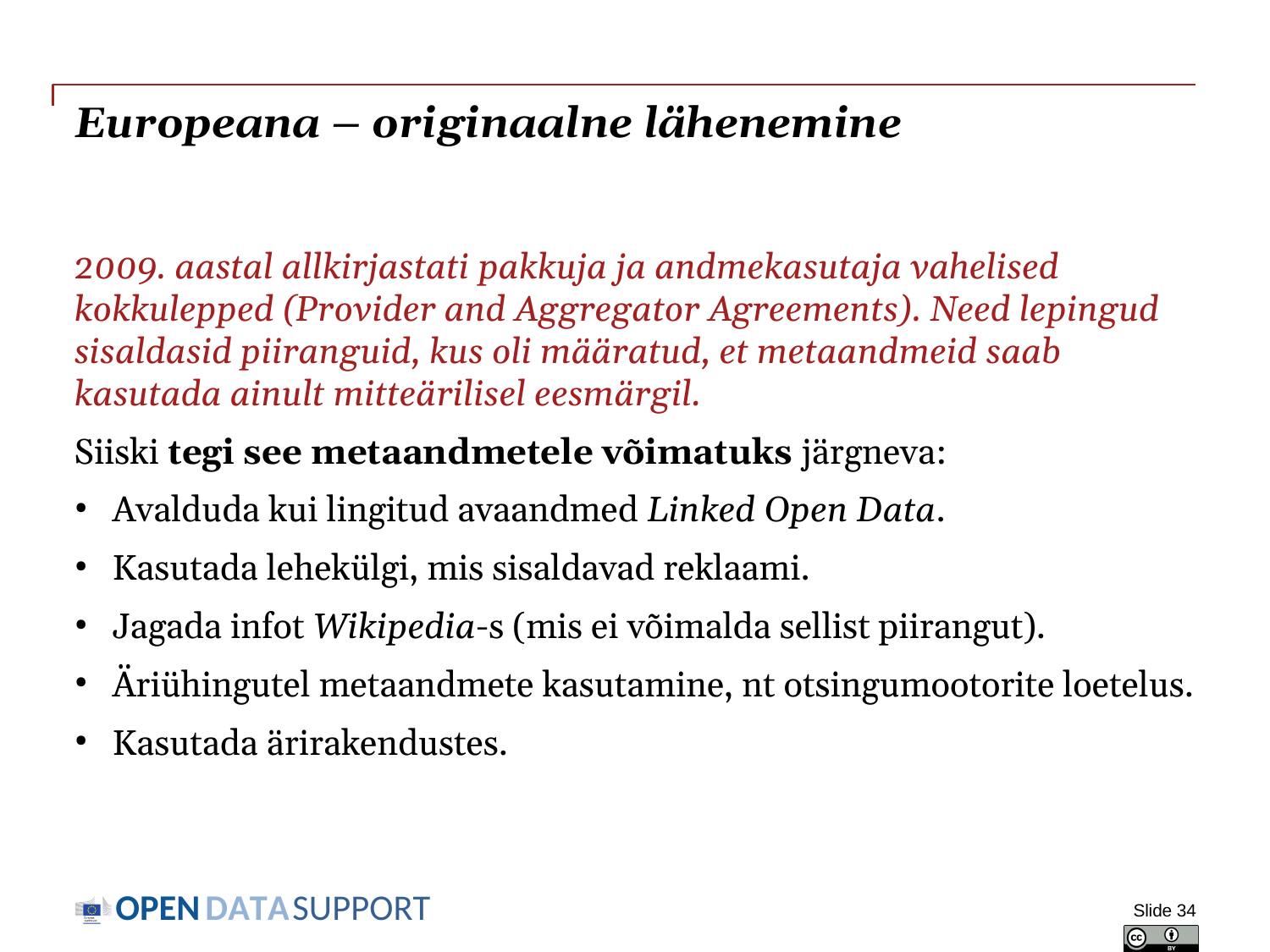

# Europeana – originaalne lähenemine
2009. aastal allkirjastati pakkuja ja andmekasutaja vahelised kokkulepped (Provider and Aggregator Agreements). Need lepingud sisaldasid piiranguid, kus oli määratud, et metaandmeid saab kasutada ainult mitteärilisel eesmärgil.
Siiski tegi see metaandmetele võimatuks järgneva:
Avalduda kui lingitud avaandmed Linked Open Data.
Kasutada lehekülgi, mis sisaldavad reklaami.
Jagada infot Wikipedia-s (mis ei võimalda sellist piirangut).
Äriühingutel metaandmete kasutamine, nt otsingumootorite loetelus.
Kasutada ärirakendustes.

Slide 34